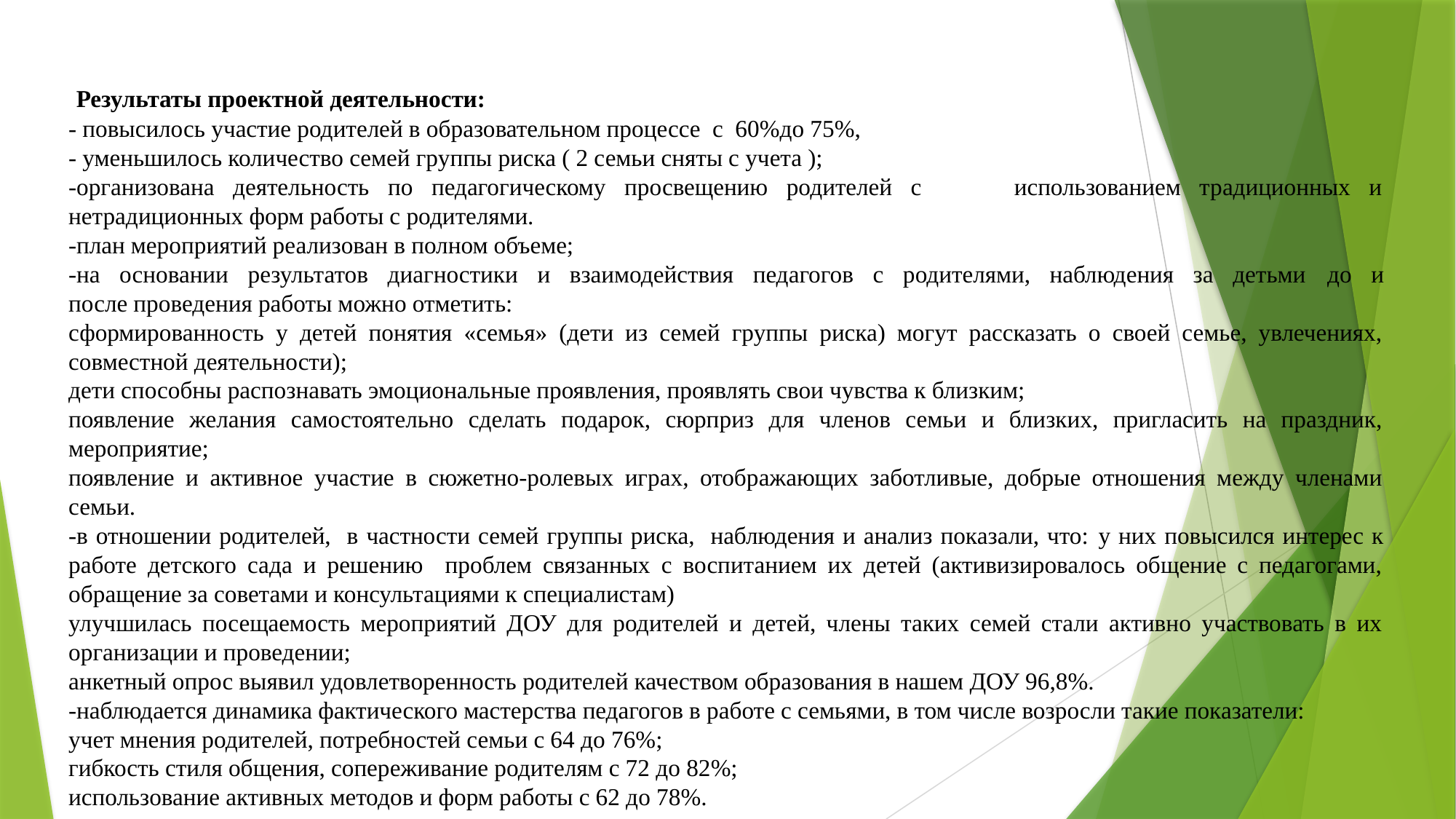

Результаты проектной деятельности:
- повысилось участие родителей в образовательном процессе  с  60%до 75%,
- уменьшилось количество семей группы риска ( 2 семьи сняты с учета );
-организована деятельность по педагогическому просвещению родителей с     использованием традиционных и нетрадиционных форм работы с родителями.
-план мероприятий реализован в полном объеме;
-на основании результатов диагностики и взаимодействия педагогов с родителями, наблюдения за детьми до и после проведения работы можно отметить:
сформированность у детей понятия «семья» (дети из семей группы риска) могут рассказать о своей семье, увлечениях, совместной деятельности);
дети способны распознавать эмоциональные проявления, проявлять свои чувства к близким;
появление желания самостоятельно сделать подарок, сюрприз для членов семьи и близких, пригласить на праздник, мероприятие;
появление и активное участие в сюжетно-ролевых играх, отображающих заботливые, добрые отношения между членами семьи.
-в отношении родителей,  в частности семей группы риска,  наблюдения и анализ показали, что: у них повысился интерес к работе детского сада и решению  проблем связанных с воспитанием их детей (активизировалось общение с педагогами, обращение за советами и консультациями к специалистам)
улучшилась посещаемость мероприятий ДОУ для родителей и детей, члены таких семей стали активно участвовать в их организации и проведении;
анкетный опрос выявил удовлетворенность родителей качеством образования в нашем ДОУ 96,8%.
-наблюдается динамика фактического мастерства педагогов в работе с семьями, в том числе возросли такие показатели:
учет мнения родителей, потребностей семьи с 64 до 76%;
гибкость стиля общения, сопереживание родителям с 72 до 82%;
использование активных методов и форм работы с 62 до 78%.